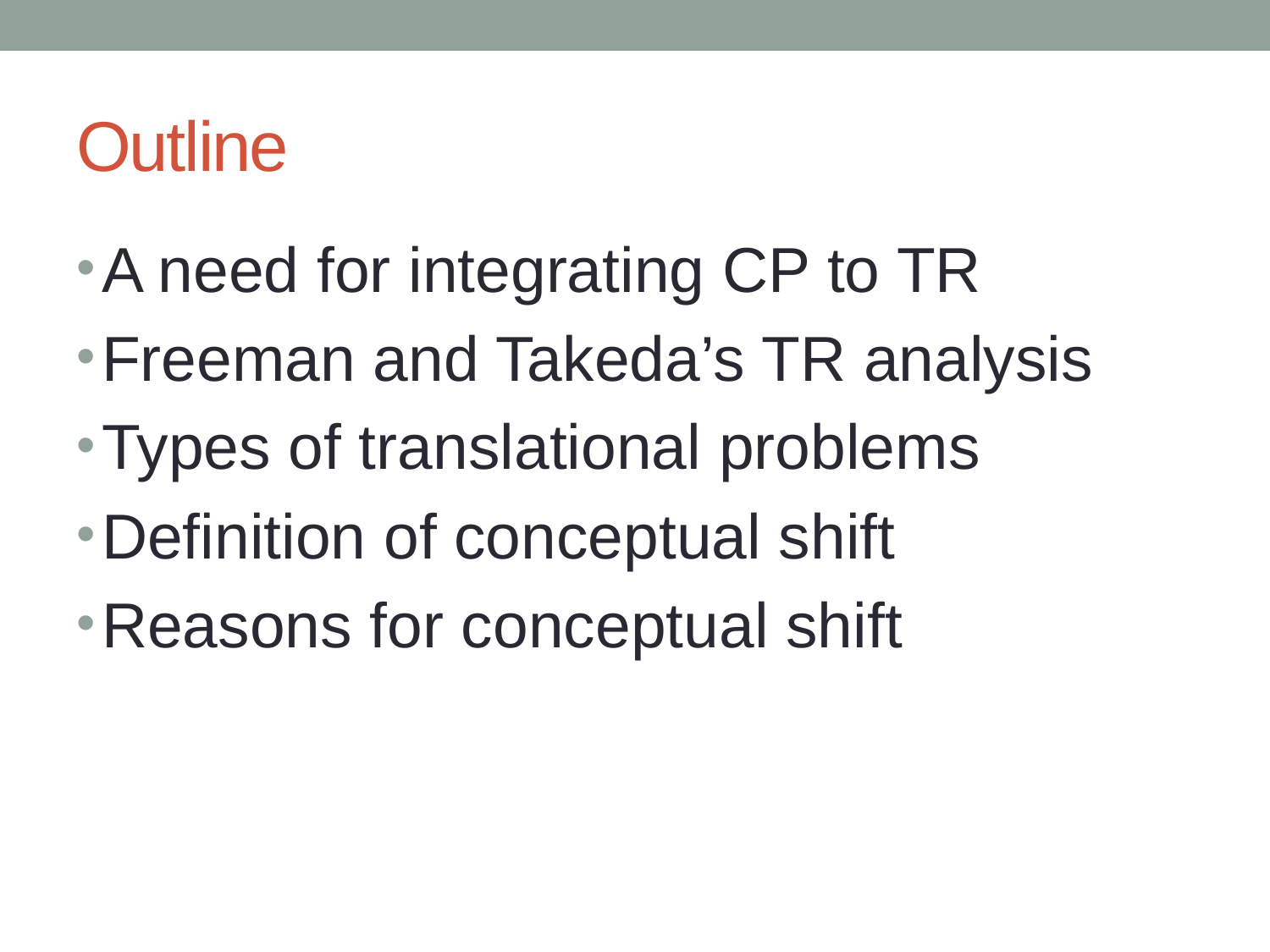

# Outline
A need for integrating CP to TR
Freeman and Takeda’s TR analysis
Types of translational problems
Definition of conceptual shift
Reasons for conceptual shift